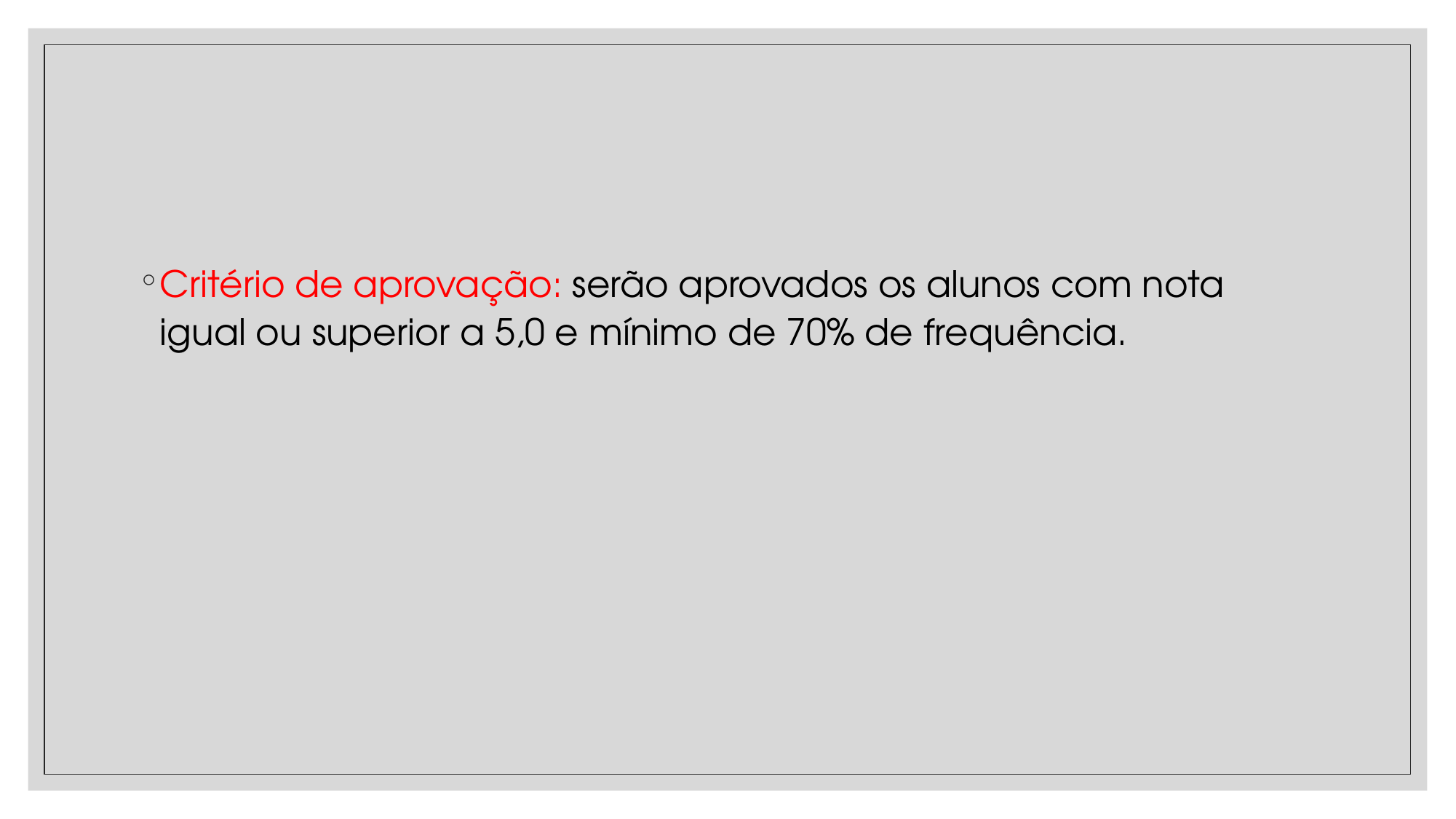

Critério de aprovação: serão aprovados os alunos com nota igual ou superior a 5,0 e mínimo de 70% de frequência.